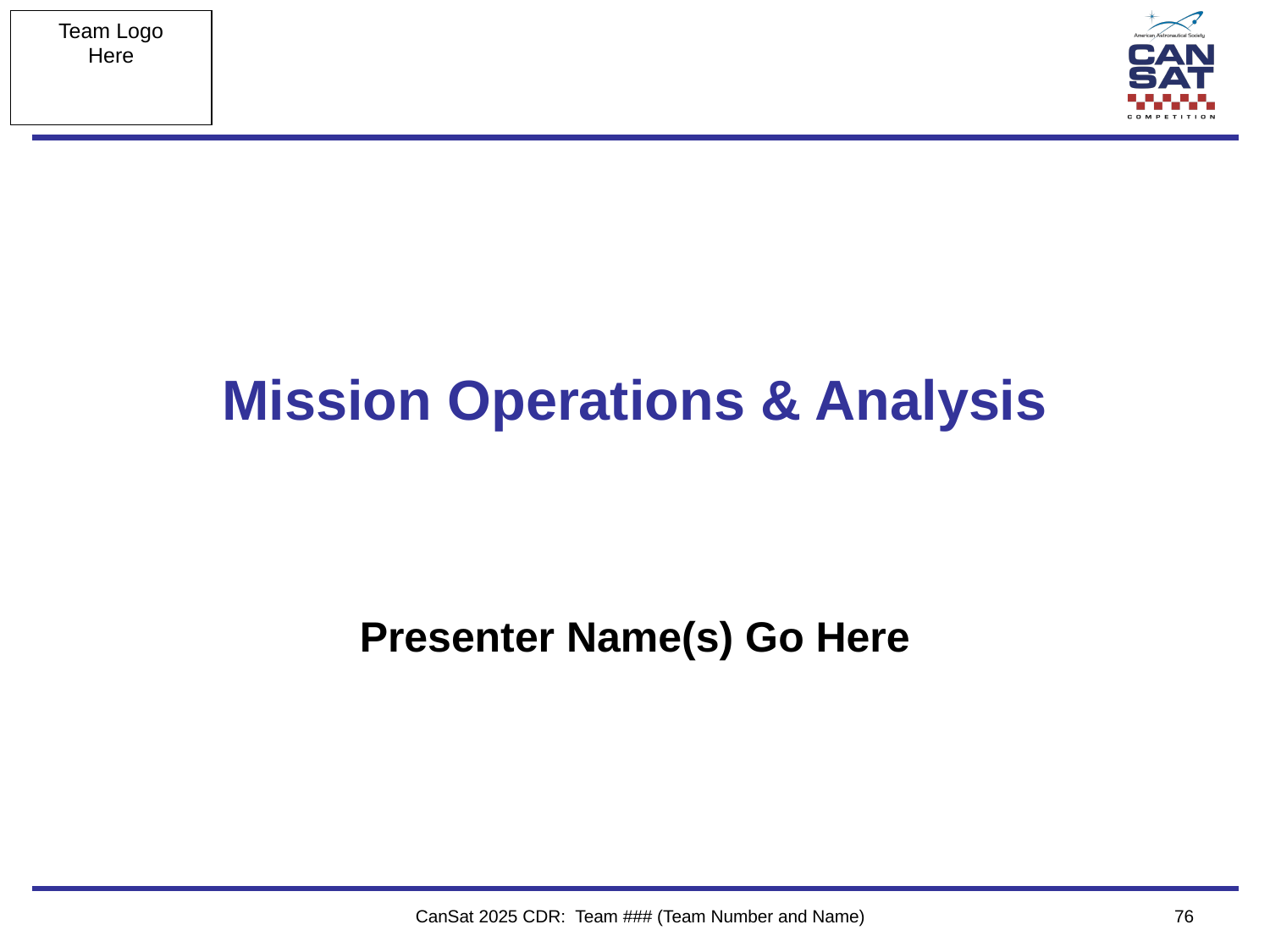

# Mission Operations & Analysis
Presenter Name(s) Go Here
76
CanSat 2025 CDR:  Team ### (Team Number and Name)